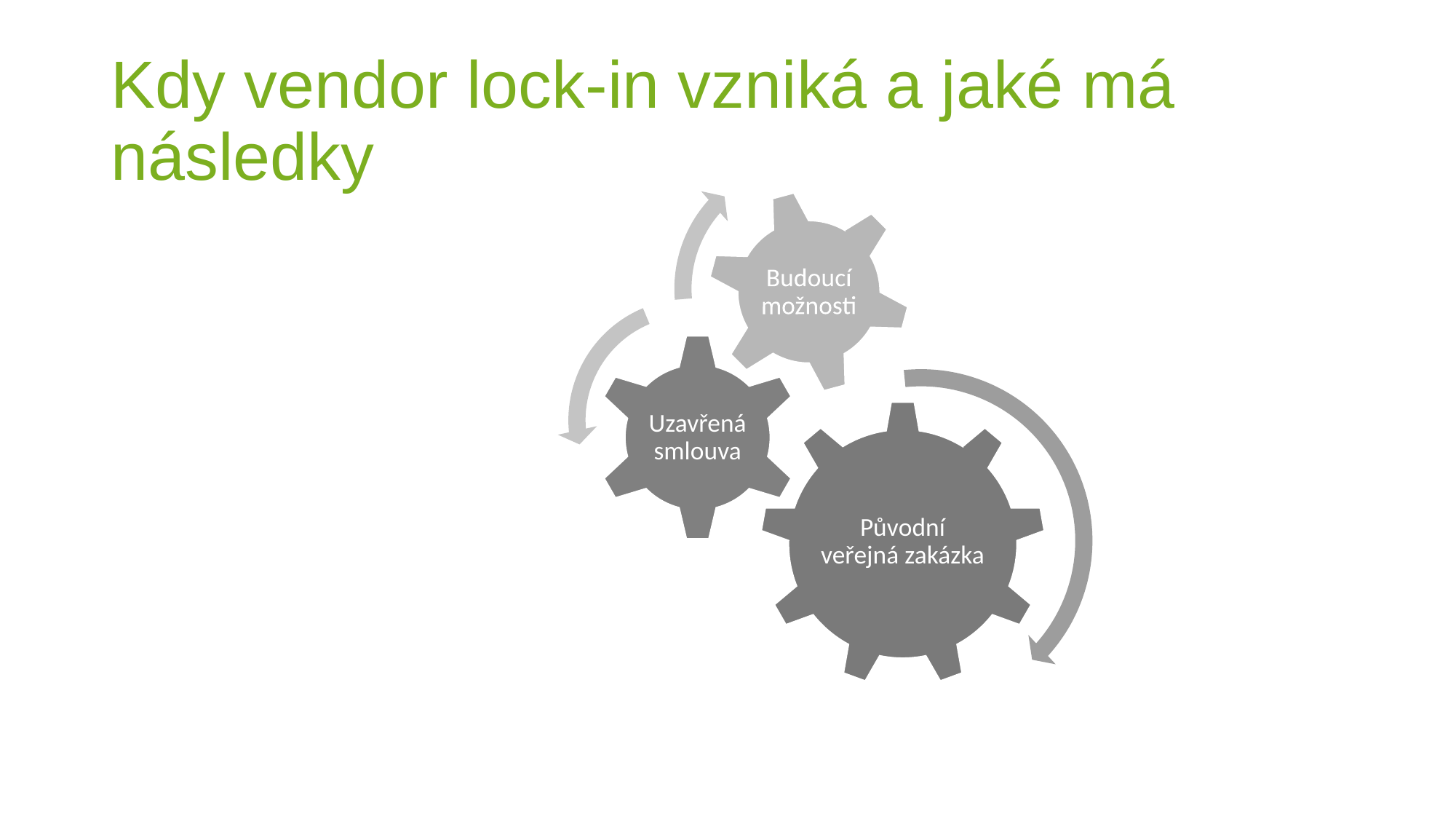

# Kdy vendor lock-in vzniká a jaké má následky
Původní veřejná zakázka
Uzavřená smlouva
Budoucí možnosti